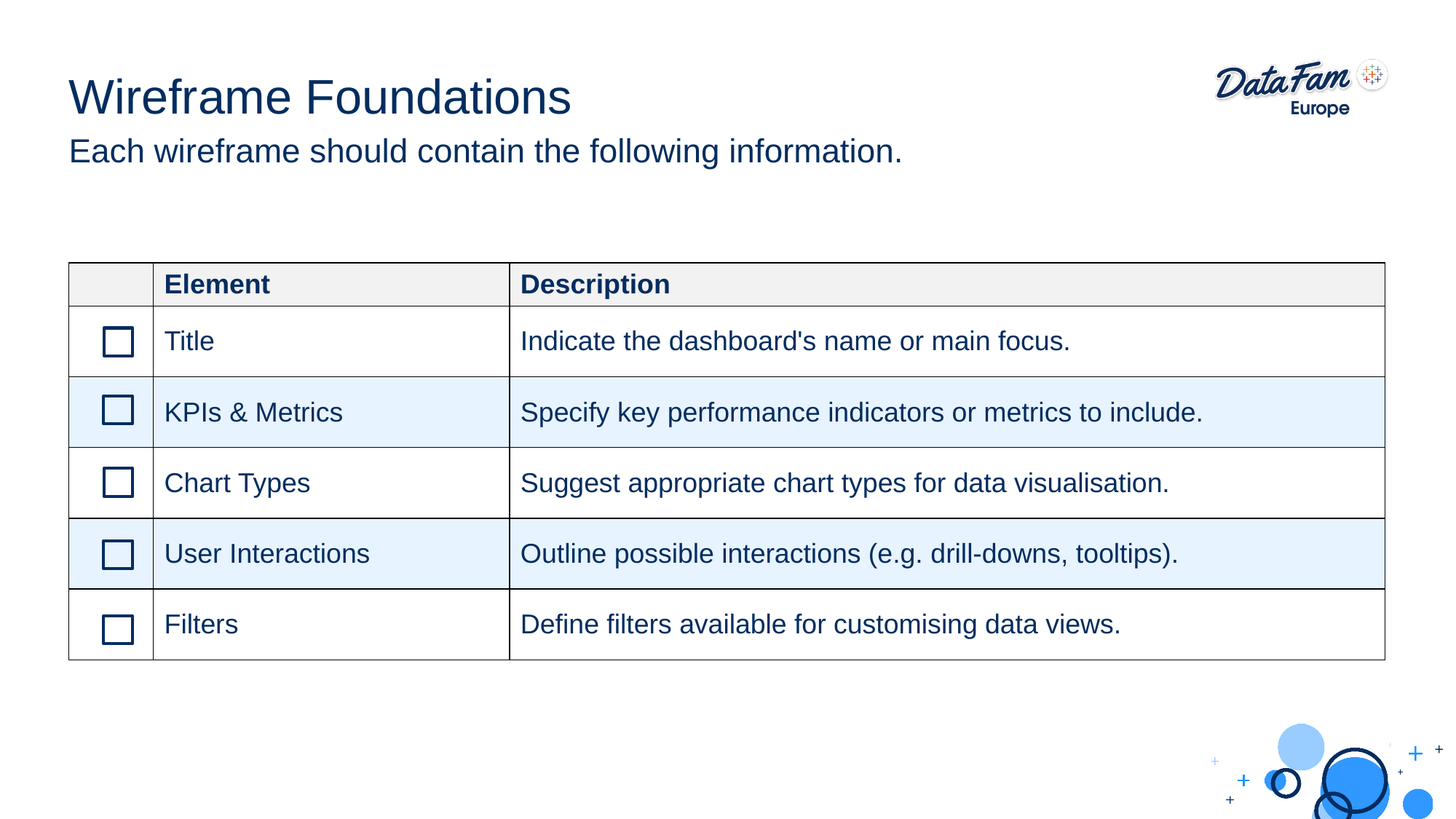

# Wireframe Foundations
Each wireframe should contain the following information.
|  | Element | Description |
| --- | --- | --- |
|  | Title | Indicate the dashboard's name or main focus. |
|  | KPIs & Metrics | Specify key performance indicators or metrics to include. |
|  | Chart Types | Suggest appropriate chart types for data visualisation. |
|  | User Interactions | Outline possible interactions (e.g. drill-downs, tooltips). |
|  | Filters | Define filters available for customising data views. |